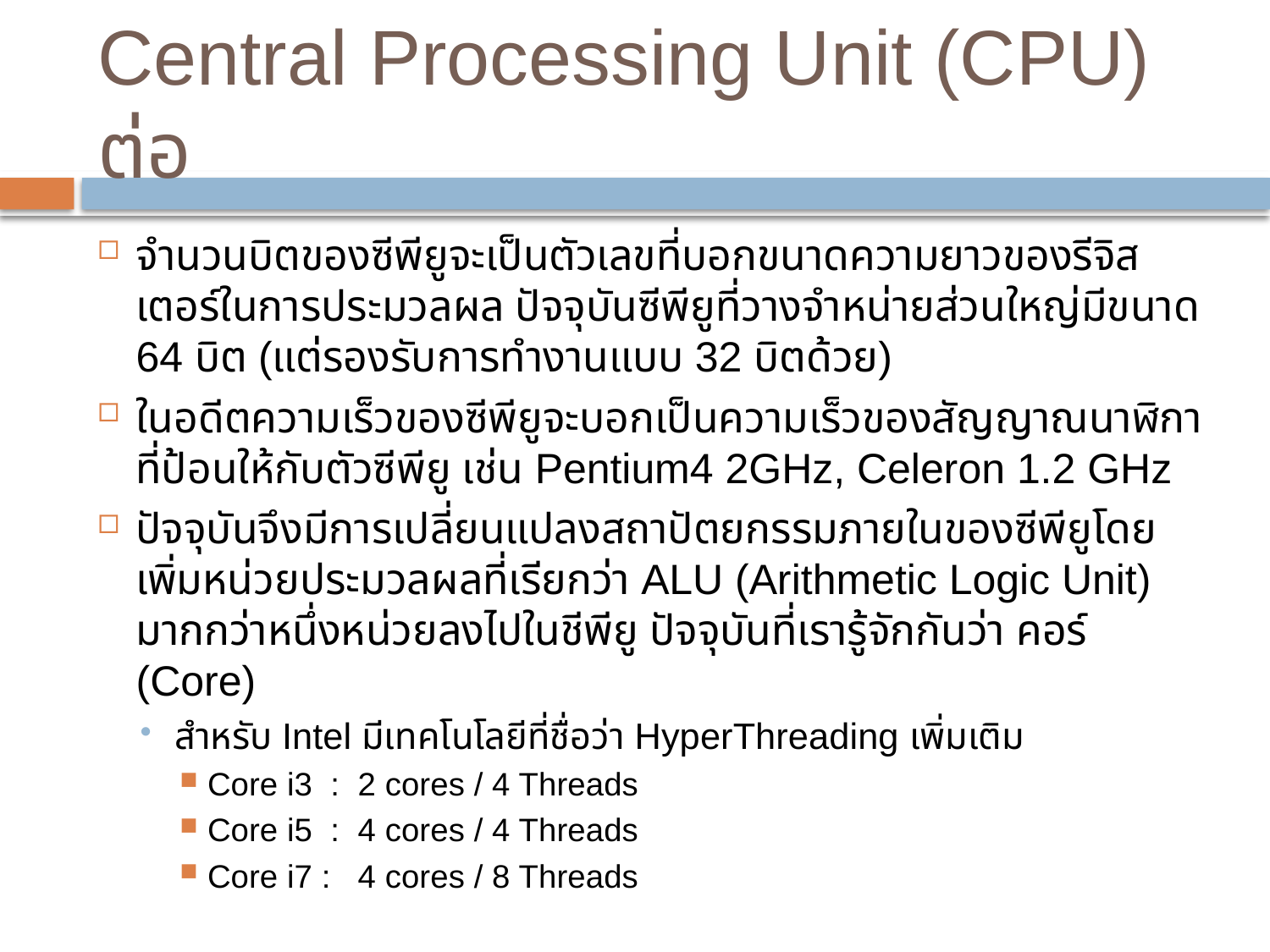

# Central Processing Unit (CPU) ต่อ
จำนวนบิตของซีพียูจะเป็นตัวเลขที่บอกขนาดความยาวของรีจิสเตอร์ในการประมวลผล ปัจจุบันซีพียูที่วางจำหน่ายส่วนใหญ่มีขนาด 64 บิต (แต่รองรับการทำงานแบบ 32 บิตด้วย)
ในอดีตความเร็วของซีพียูจะบอกเป็นความเร็วของสัญญาณนาฬิกาที่ป้อนให้กับตัวซีพียู เช่น Pentium4 2GHz, Celeron 1.2 GHz
ปัจจุบันจึงมีการเปลี่ยนแปลงสถาปัตยกรรมภายในของซีพียูโดยเพิ่มหน่วยประมวลผลที่เรียกว่า ALU (Arithmetic Logic Unit) มากกว่าหนึ่งหน่วยลงไปในชีพียู ปัจจุบันที่เรารู้จักกันว่า คอร์ (Core)
สำหรับ Intel มีเทคโนโลยีที่ชื่อว่า HyperThreading เพิ่มเติม
Core i3  :  2 cores / 4 Threads
Core i5  :  4 cores / 4 Threads
Core i7 :   4 cores / 8 Threads